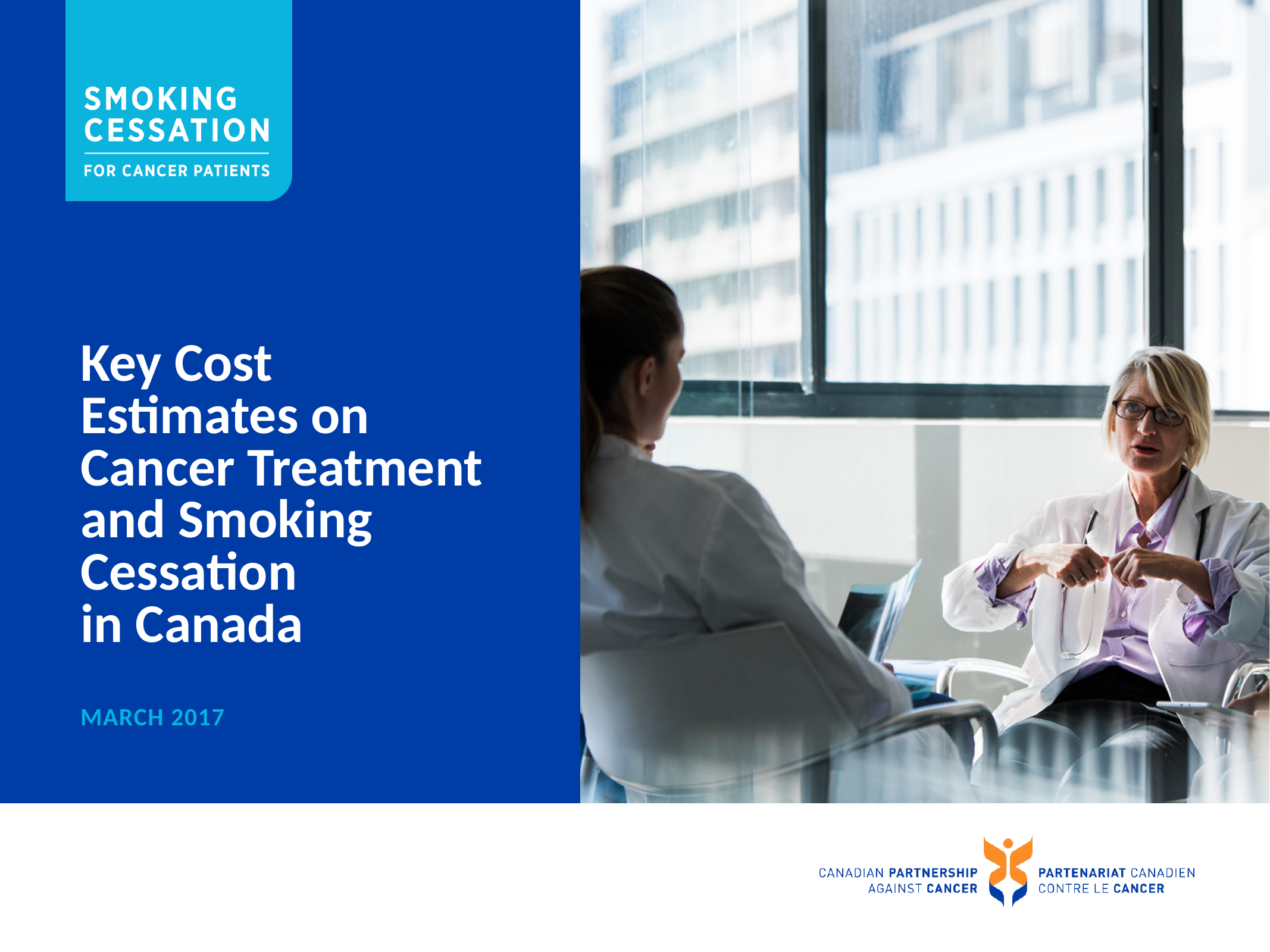

# Key Cost Estimates on Cancer Treatment and Smoking Cessation in Canada
March 2017